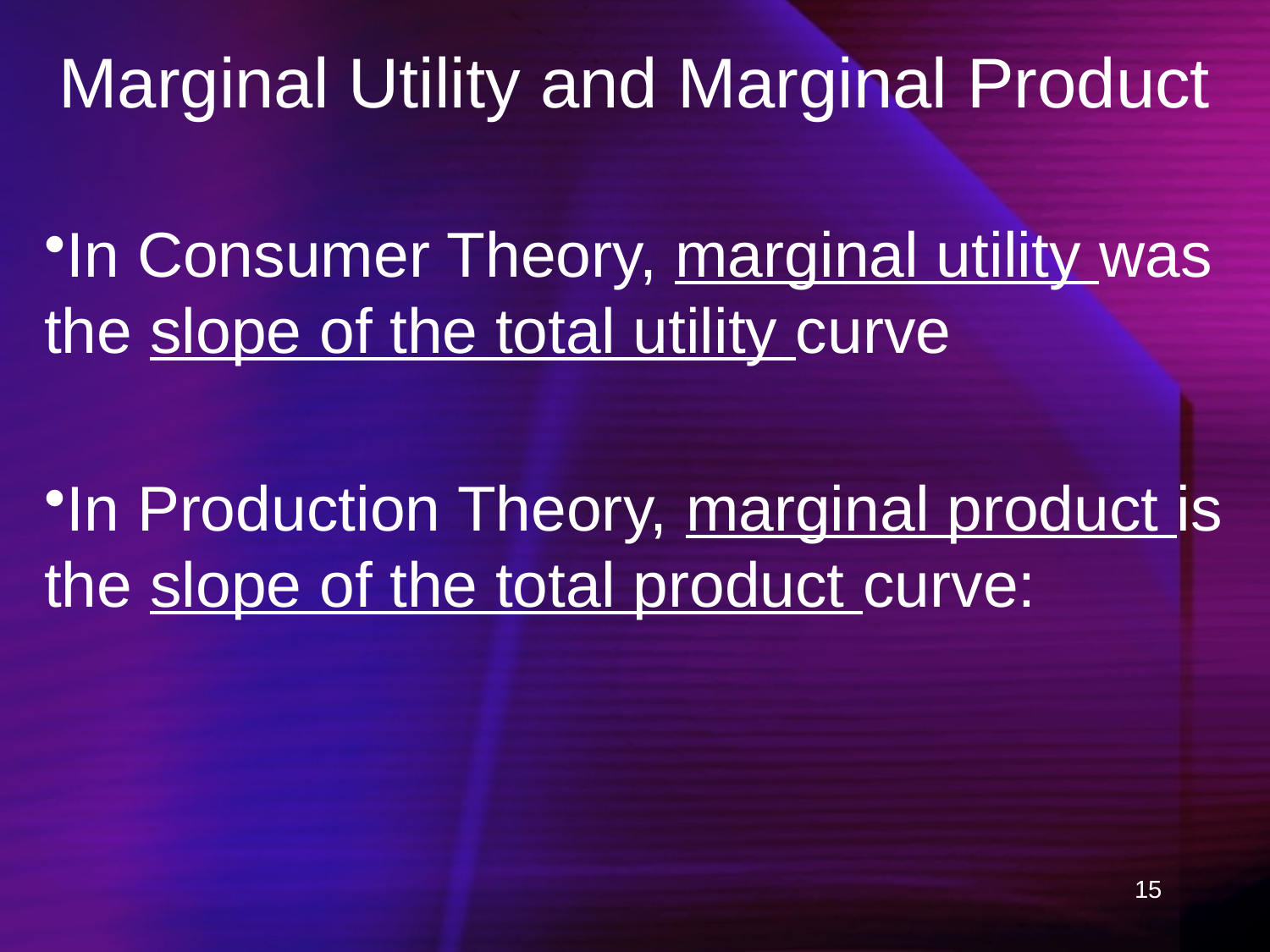

# Marginal Utility and Marginal Product

In Consumer Theory, marginal utility was the slope of the total utility curve

In Production Theory, marginal product is the slope of the total product curve:

15